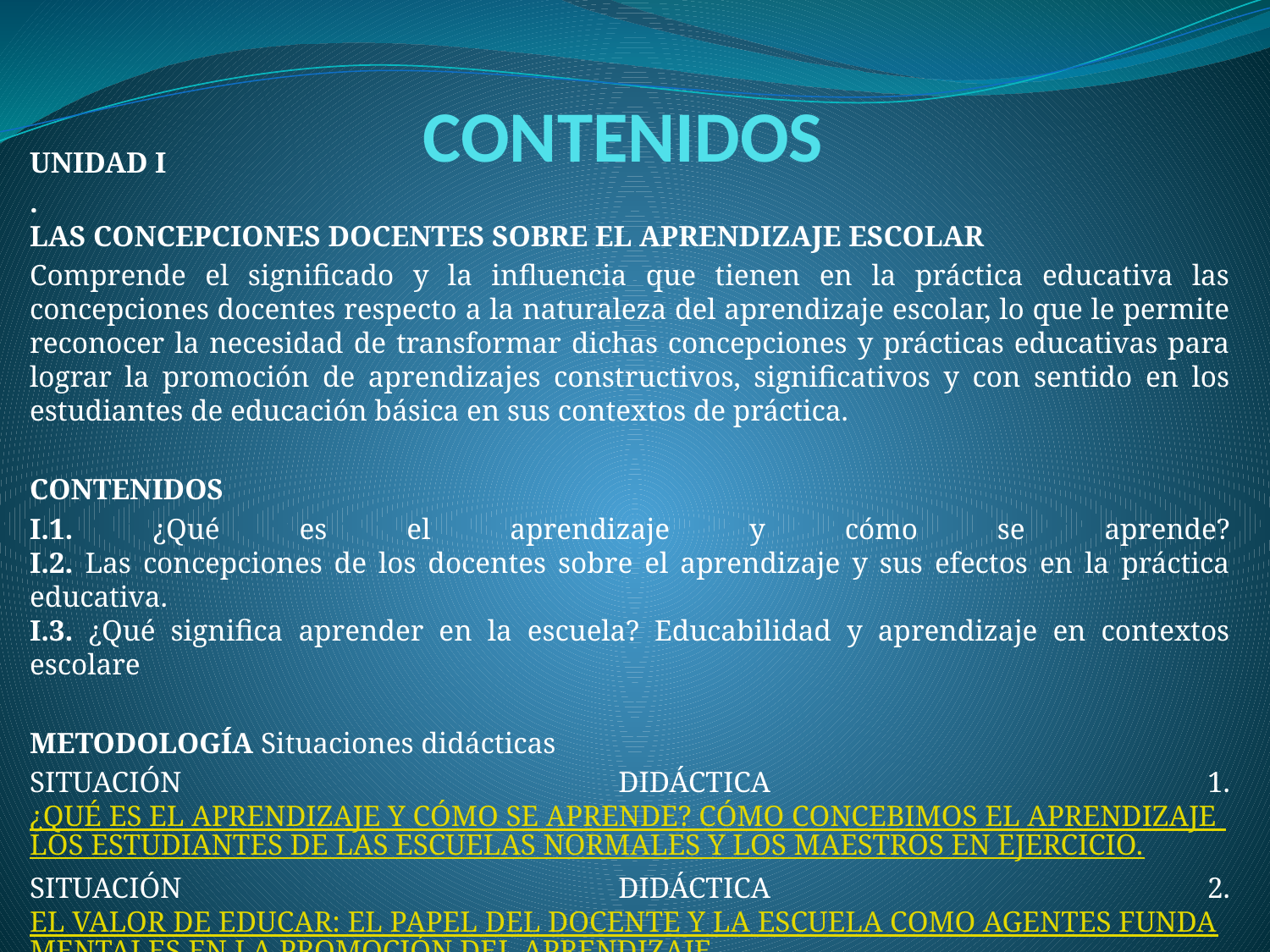

# CONTENIDOS
UNIDAD I
.
LAS CONCEPCIONES DOCENTES SOBRE EL APRENDIZAJE ESCOLAR
Comprende el significado y la influencia que tienen en la práctica educativa las concepciones docentes respecto a la naturaleza del aprendizaje escolar, lo que le permite reconocer la necesidad de transformar dichas concepciones y prácticas educativas para lograr la promoción de aprendizajes constructivos, significativos y con sentido en los estudiantes de educación básica en sus contextos de práctica.

CONTENIDOS
I.1. ¿Qué es el aprendizaje y cómo se aprende?
I.2. Las concepciones de los docentes sobre el aprendizaje y sus efectos en la práctica educativa.
I.3. ¿Qué significa aprender en la escuela? Educabilidad y aprendizaje en contextos escolare

METODOLOGÍA Situaciones didácticas
SITUACIÓN DIDÁCTICA 1. ¿QUÉ ES EL APRENDIZAJE Y CÓMO SE APRENDE? CÓMO CONCEBIMOS EL APRENDIZAJE LOS ESTUDIANTES DE LAS ESCUELAS NORMALES Y LOS MAESTROS EN EJERCICIO.
SITUACIÓN DIDÁCTICA 2. EL VALOR DE EDUCAR: EL PAPEL DEL DOCENTE Y LA ESCUELA COMO AGENTES FUNDAMENTALES EN LA PROMOCIÓN DEL APRENDIZAJE.